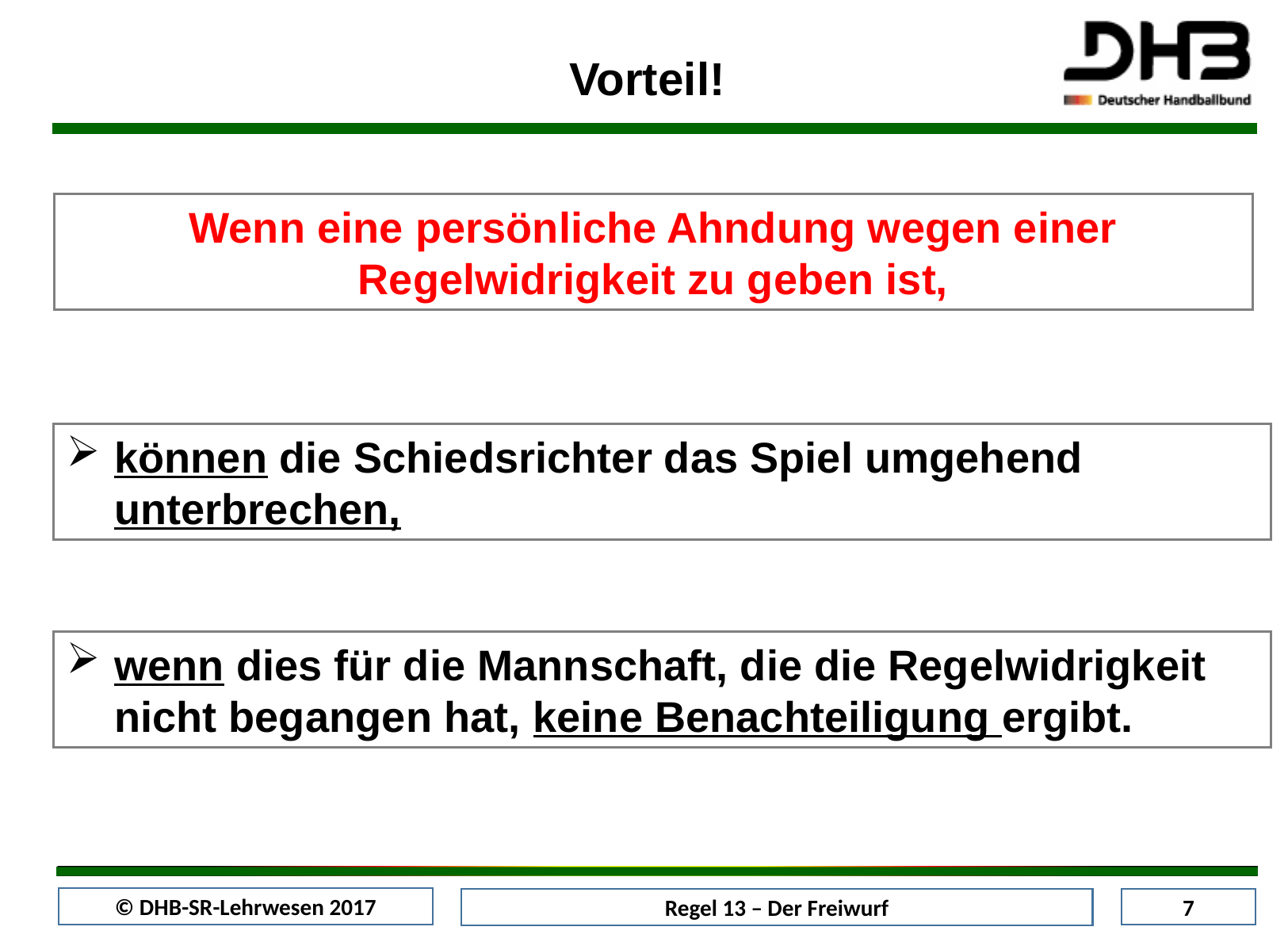

Vorteil!
Wenn eine persönliche Ahndung wegen einer Regelwidrigkeit zu geben ist,
können die Schiedsrichter das Spiel umgehend unterbrechen,
wenn dies für die Mannschaft, die die Regelwidrigkeit nicht begangen hat, keine Benachteiligung ergibt.